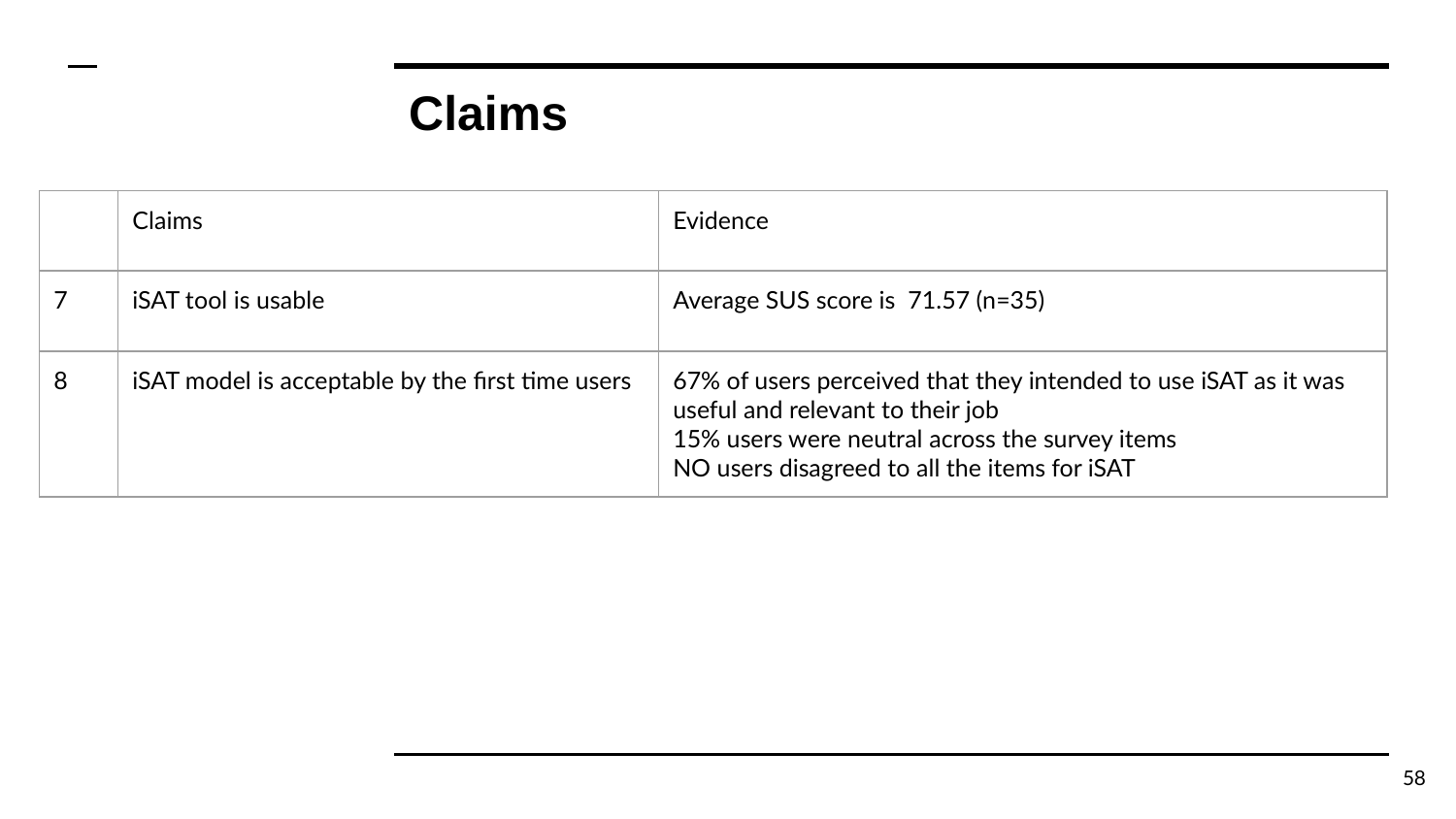

# Claims
|  | Claims | Evidence |
| --- | --- | --- |
| 7 | iSAT tool is usable | Average SUS score is 71.57 (n=35) |
| 8 | iSAT model is acceptable by the first time users | 67% of users perceived that they intended to use iSAT as it was useful and relevant to their job 15% users were neutral across the survey items NO users disagreed to all the items for iSAT |
58